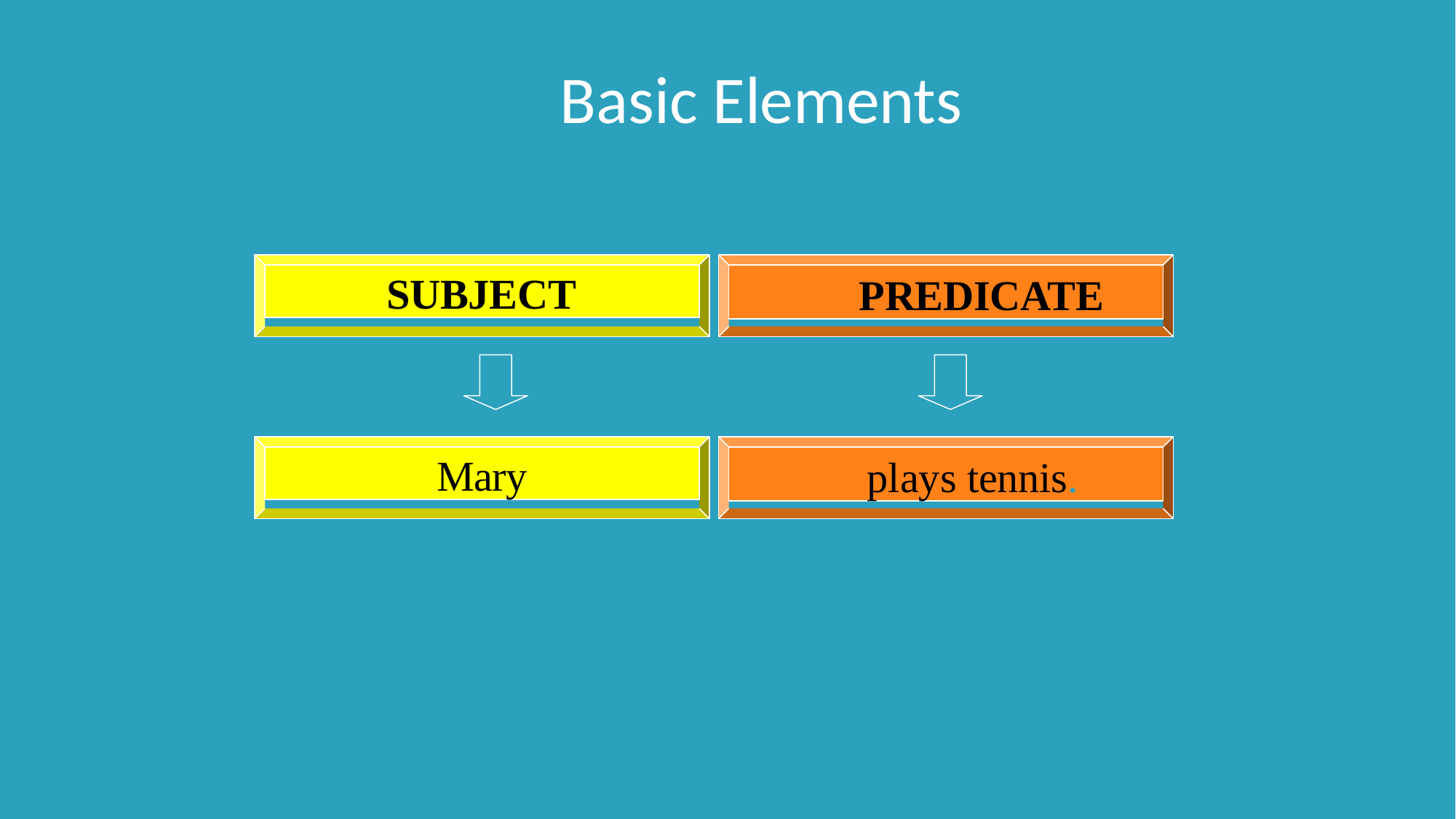

# Basic Elements

SUBJECT
PREDICATE

Mary
plays tennis.